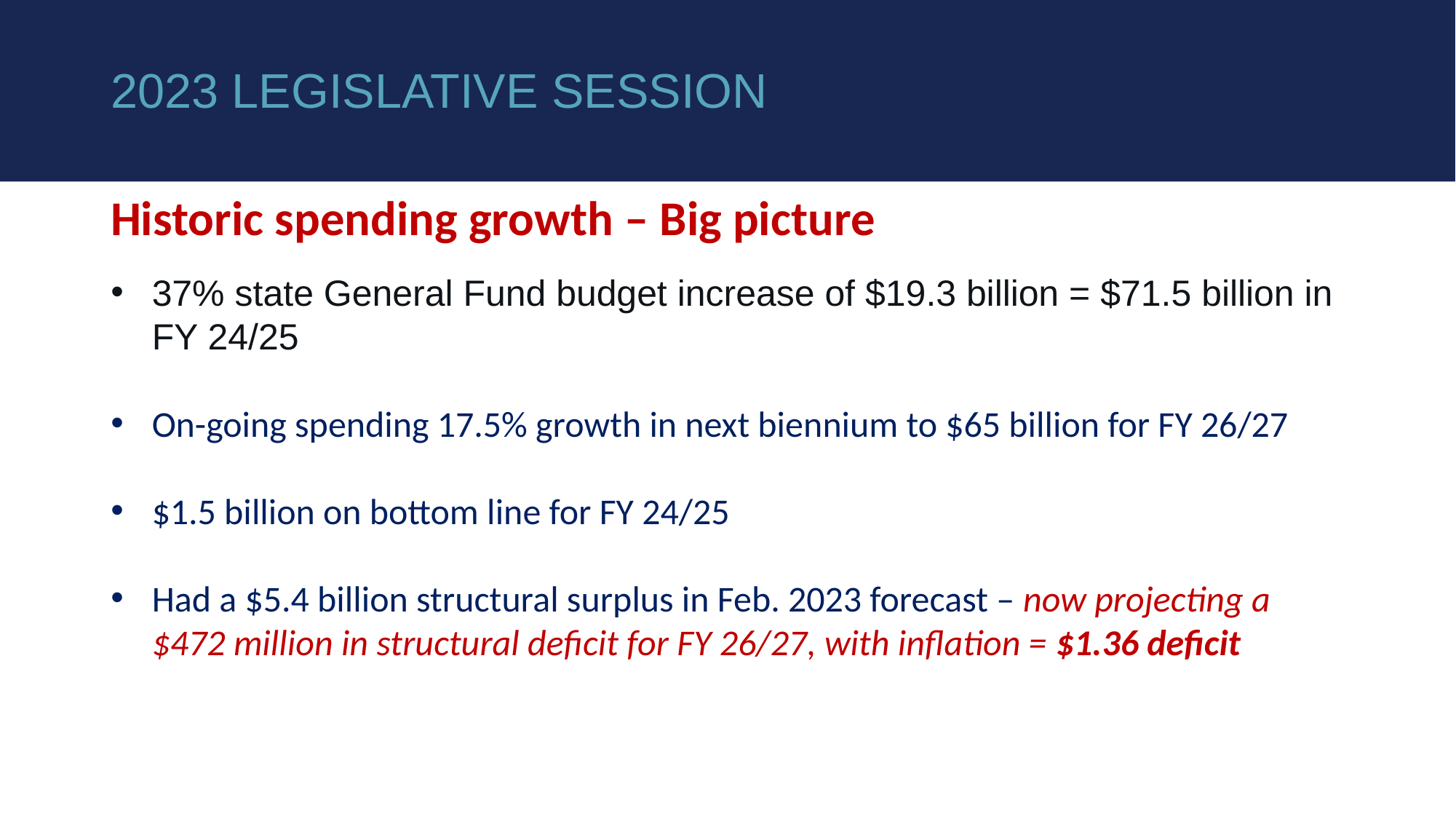

# 2023 legislative session
Historic spending growth – Big picture
37% state General Fund budget increase of $19.3 billion = $71.5 billion in FY 24/25

On-going spending 17.5% growth in next biennium to $65 billion for FY 26/27

$1.5 billion on bottom line for FY 24/25

Had a $5.4 billion structural surplus in Feb. 2023 forecast – now projecting a $472 million in structural deficit for FY 26/27, with inflation = $1.36 deficit